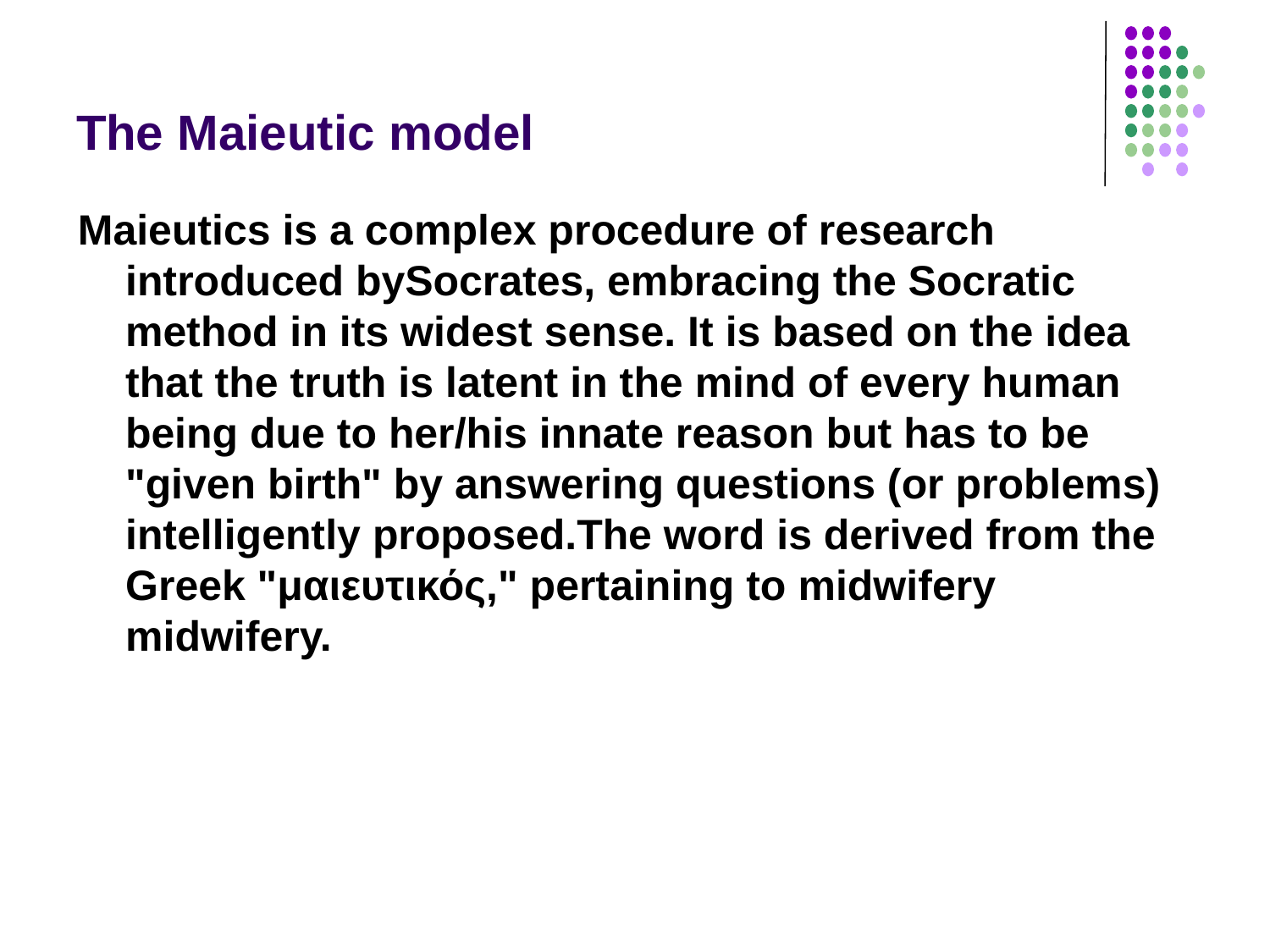

# The Maieutic model
Maieutics is a complex procedure of research introduced bySocrates, embracing the Socratic method in its widest sense. It is based on the idea that the truth is latent in the mind of every human being due to her/his innate reason but has to be "given birth" by answering questions (or problems) intelligently proposed.The word is derived from the Greek "μαιευτικός," pertaining to midwifery midwifery.